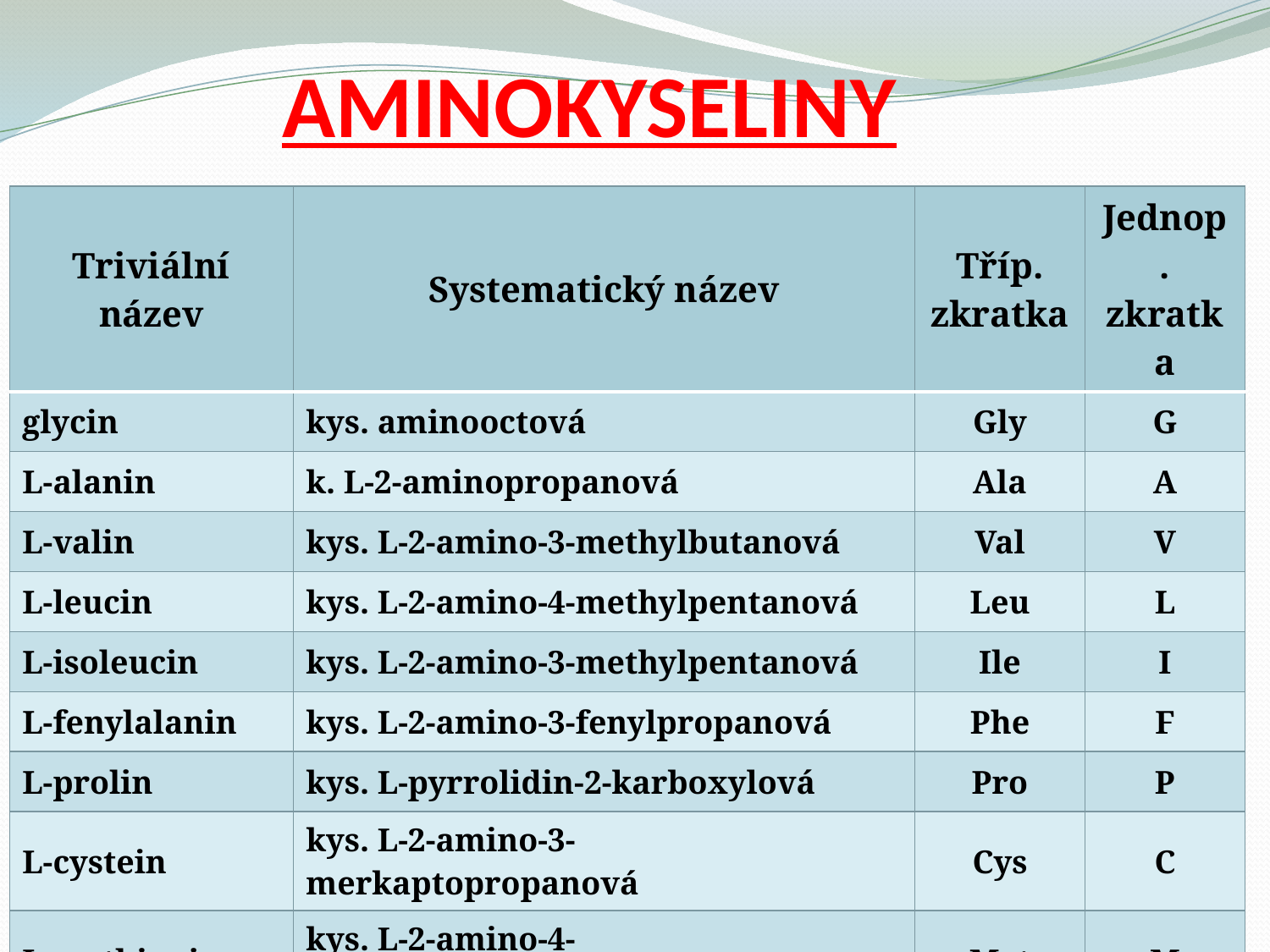

# AMINOKYSELINY
| Triviální název | Systematický název | Tříp. zkratka | Jednop. zkratka |
| --- | --- | --- | --- |
| glycin | kys. aminooctová | Gly | G |
| L-alanin | k. L-2-aminopropanová | Ala | A |
| L-valin | kys. L-2-amino-3-methylbutanová | Val | V |
| L-leucin | kys. L-2-amino-4-methylpentanová | Leu | L |
| L-isoleucin | kys. L-2-amino-3-methylpentanová | Ile | I |
| L-fenylalanin | kys. L-2-amino-3-fenylpropanová | Phe | F |
| L-prolin | kys. L-pyrrolidin-2-karboxylová | Pro | P |
| L-cystein | kys. L-2-amino-3-merkaptopropanová | Cys | C |
| L-methionin | kys. L-2-amino-4-methylthiobutanová | Met | M |
| L-serin | kys. L-2-amino-3-hydroxypropanová | Ser | S |